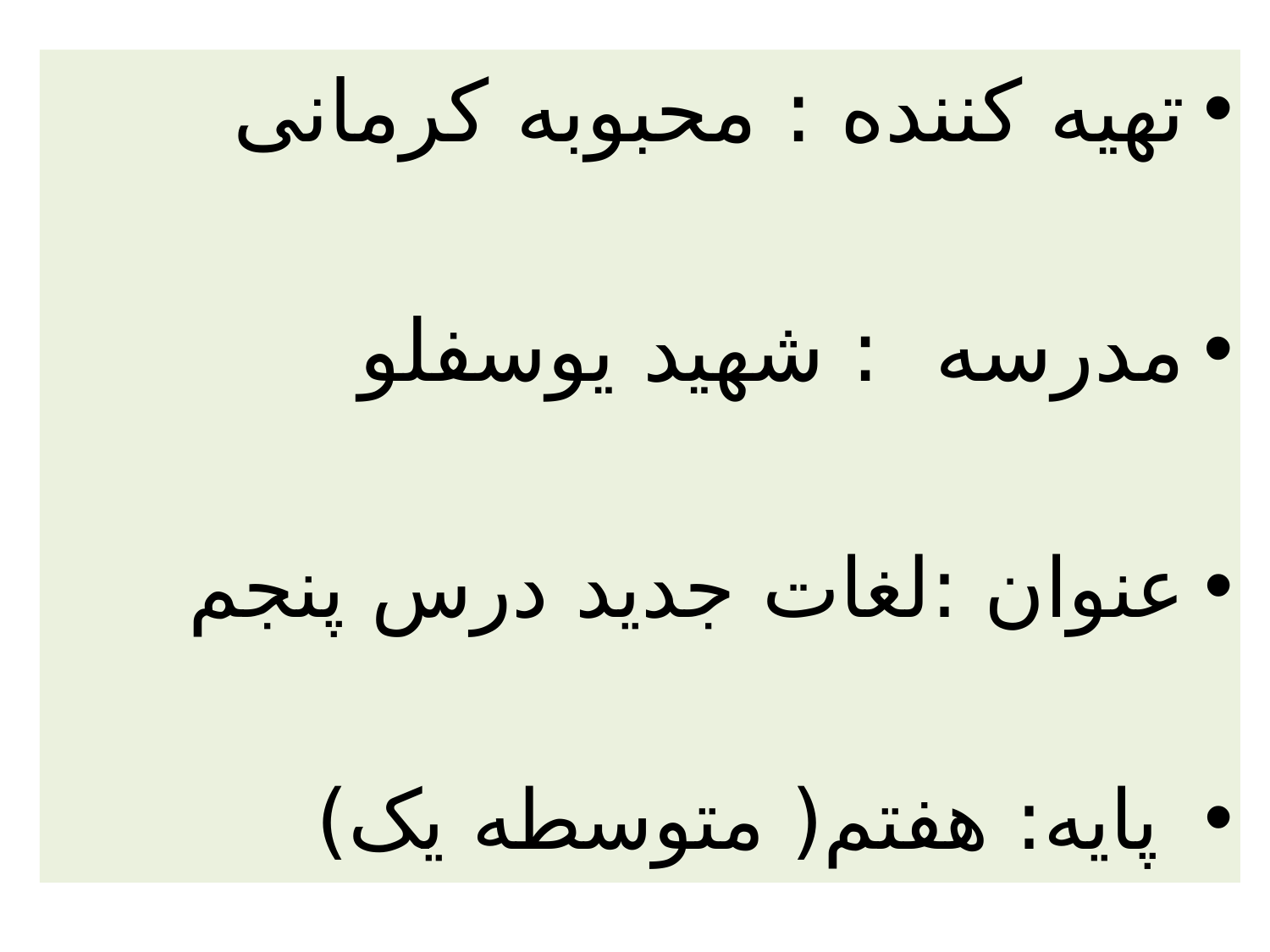

تهیه کننده : محبوبه کرمانی

مدرسه  : شهید یوسفلو

عنوان :لغات جدید درس پنجم

 پایه: هفتم( متوسطه یک)